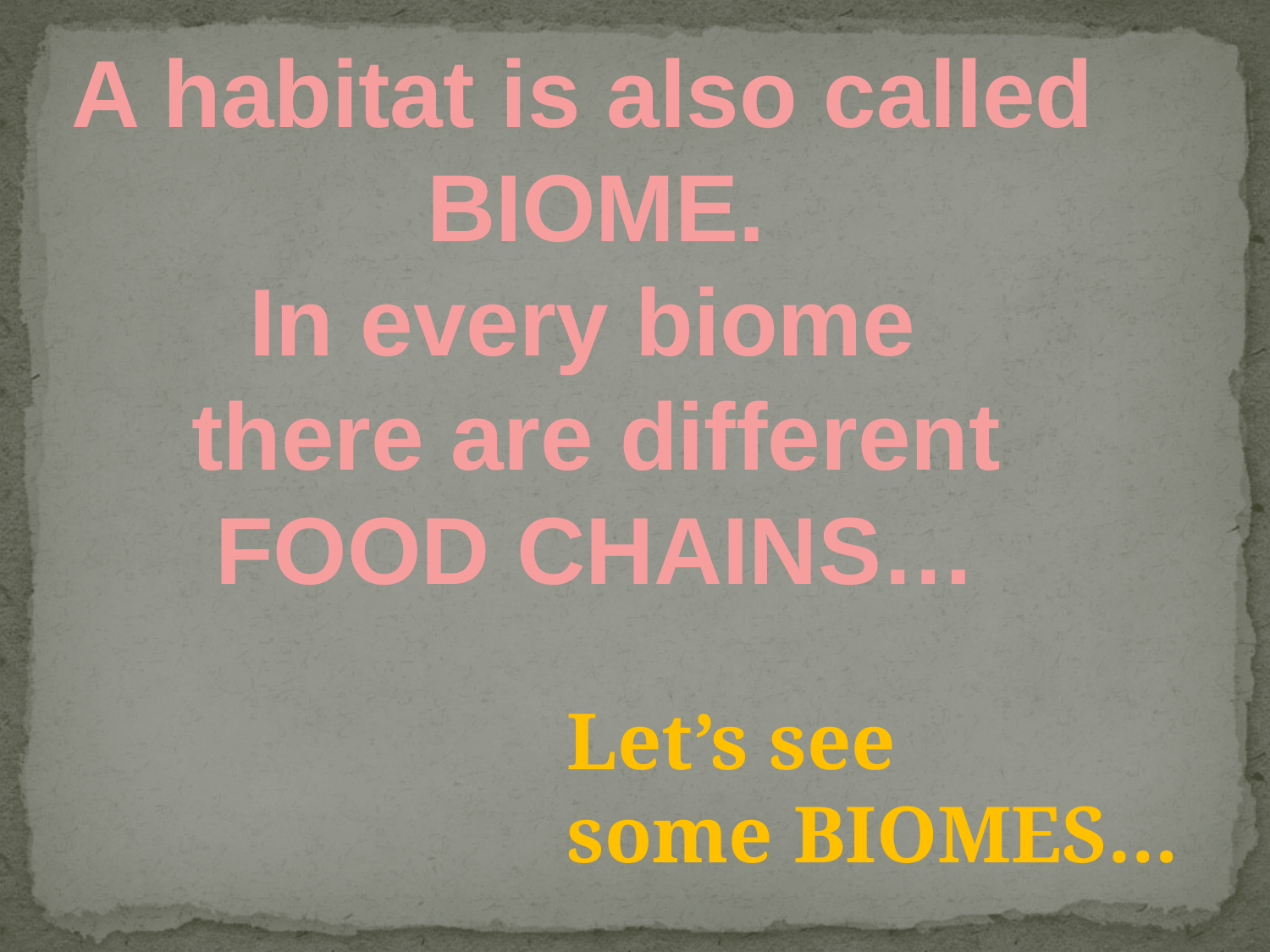

A habitat is also called
BIOME.
In every biome
there are different
FOOD CHAINS…
Let’s see
some BIOMES…